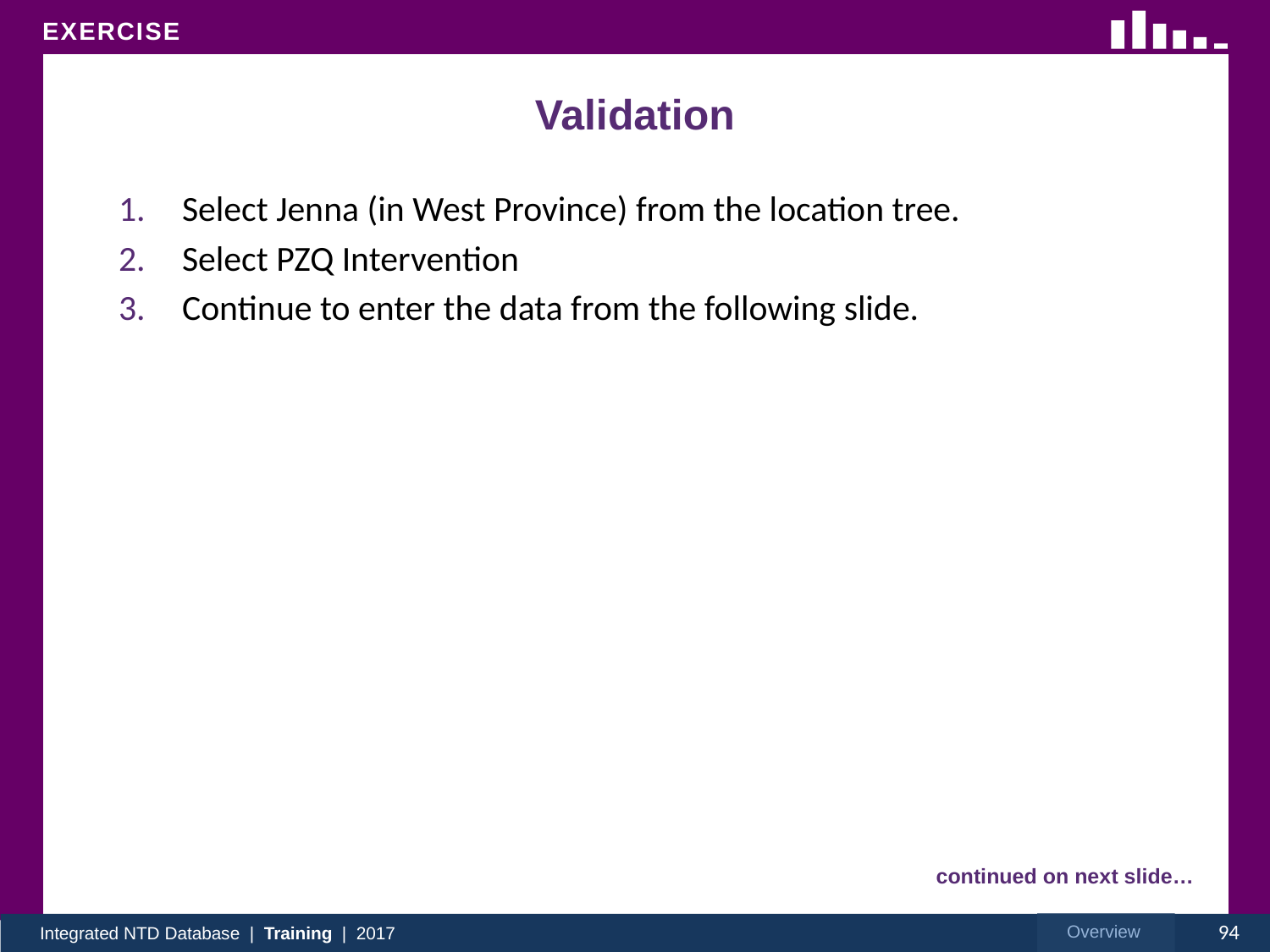

# Validation
Select Jenna (in West Province) from the location tree.
Select PZQ Intervention
Continue to enter the data from the following slide.